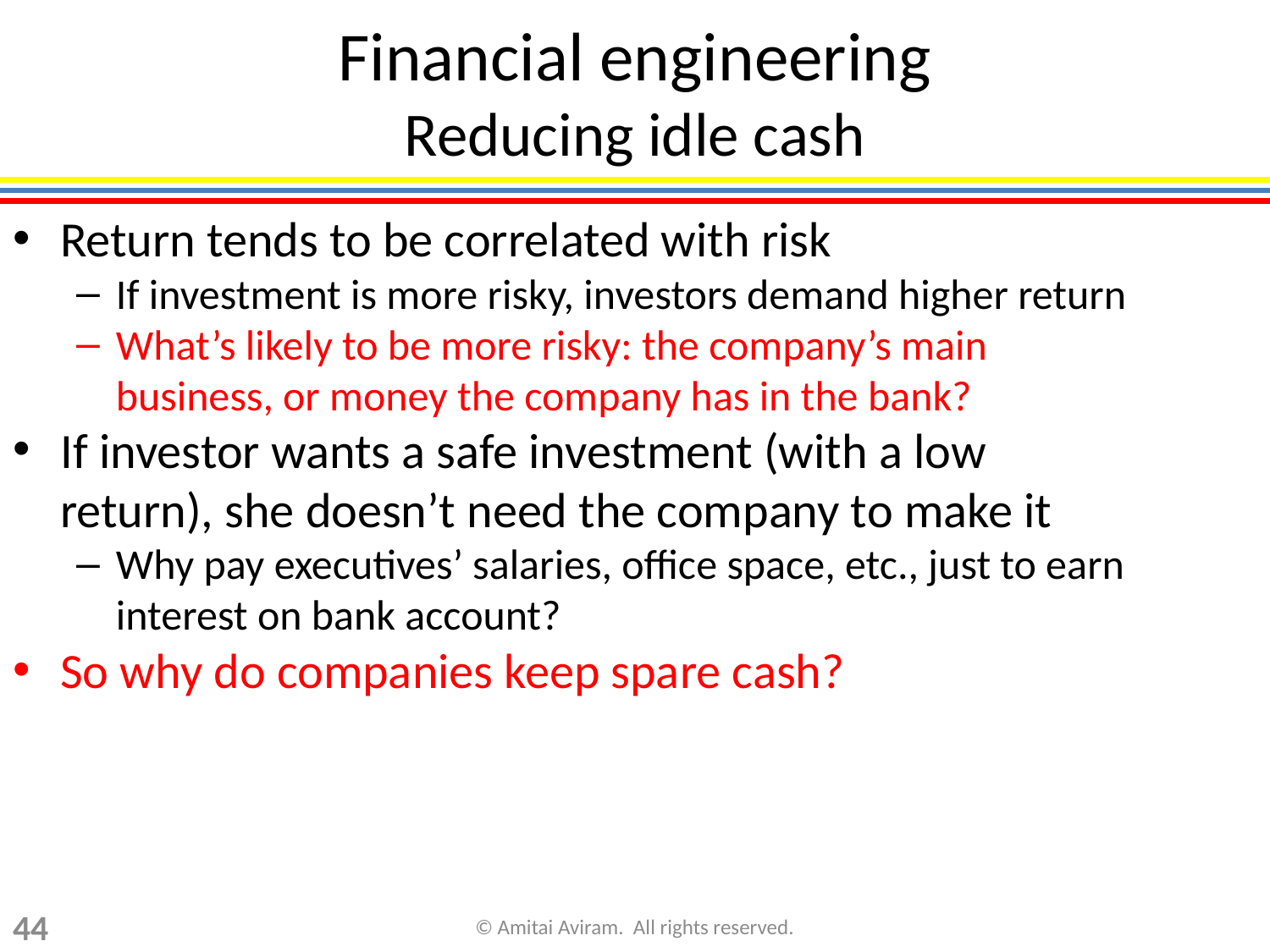

Financial engineering
Reducing idle cash
Return tends to be correlated with risk
If investment is more risky, investors demand higher return
What’s likely to be more risky: the company’s main
business, or money the company has in the bank?
If investor wants a safe investment (with a low
return), she doesn’t need the company to make it
Why pay executives’ salaries, office space, etc., just to earn interest on bank account?
So why do companies keep spare cash?
44
© Amitai Aviram.  All rights reserved.